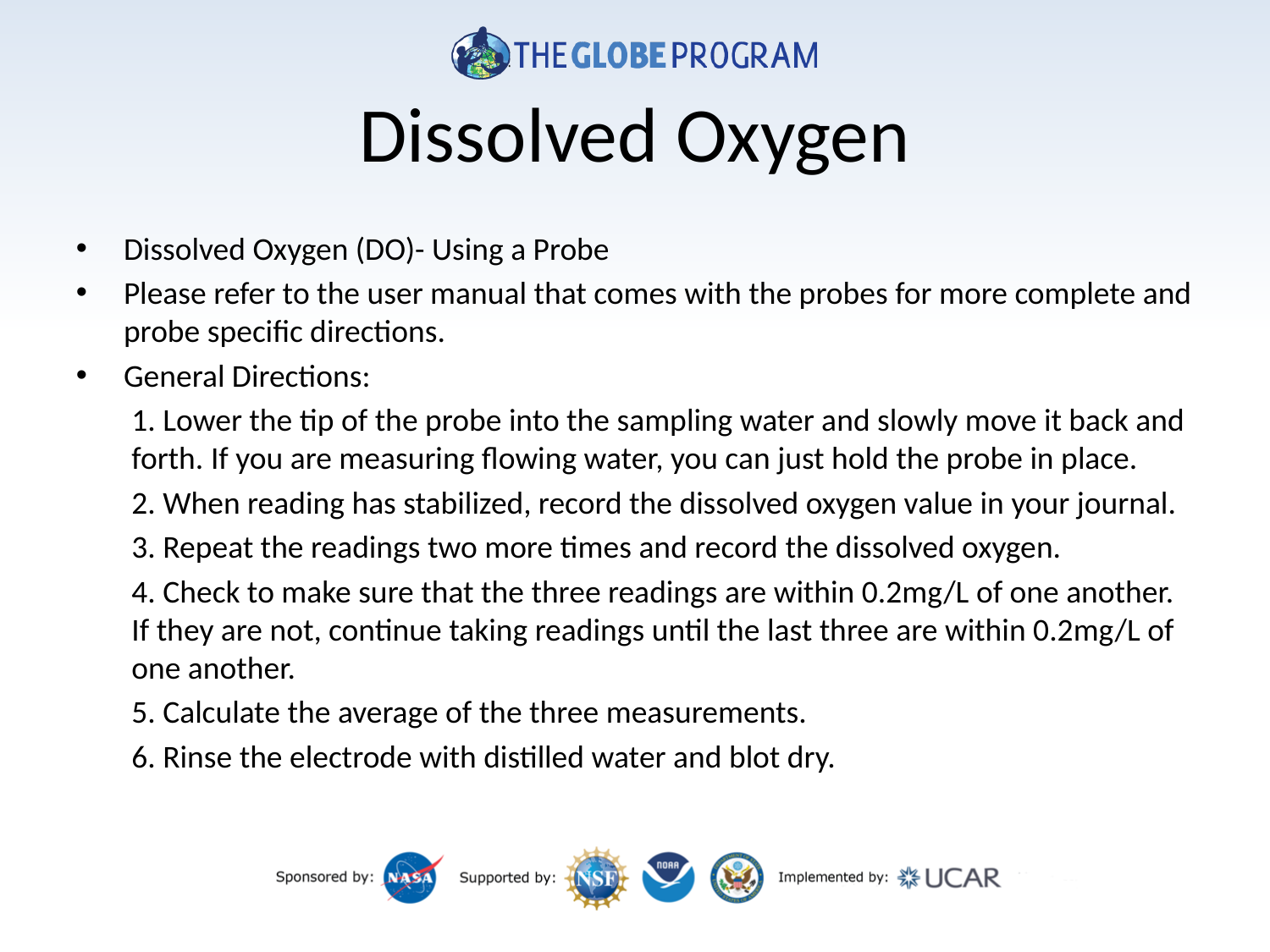

# Dissolved Oxygen
Dissolved Oxygen (DO)- Using a Probe
Please refer to the user manual that comes with the probes for more complete and probe specific directions.
General Directions:
1. Lower the tip of the probe into the sampling water and slowly move it back and forth. If you are measuring flowing water, you can just hold the probe in place.
2. When reading has stabilized, record the dissolved oxygen value in your journal.
3. Repeat the readings two more times and record the dissolved oxygen.
4. Check to make sure that the three readings are within 0.2mg/L of one another. If they are not, continue taking readings until the last three are within 0.2mg/L of one another.
5. Calculate the average of the three measurements.
6. Rinse the electrode with distilled water and blot dry.